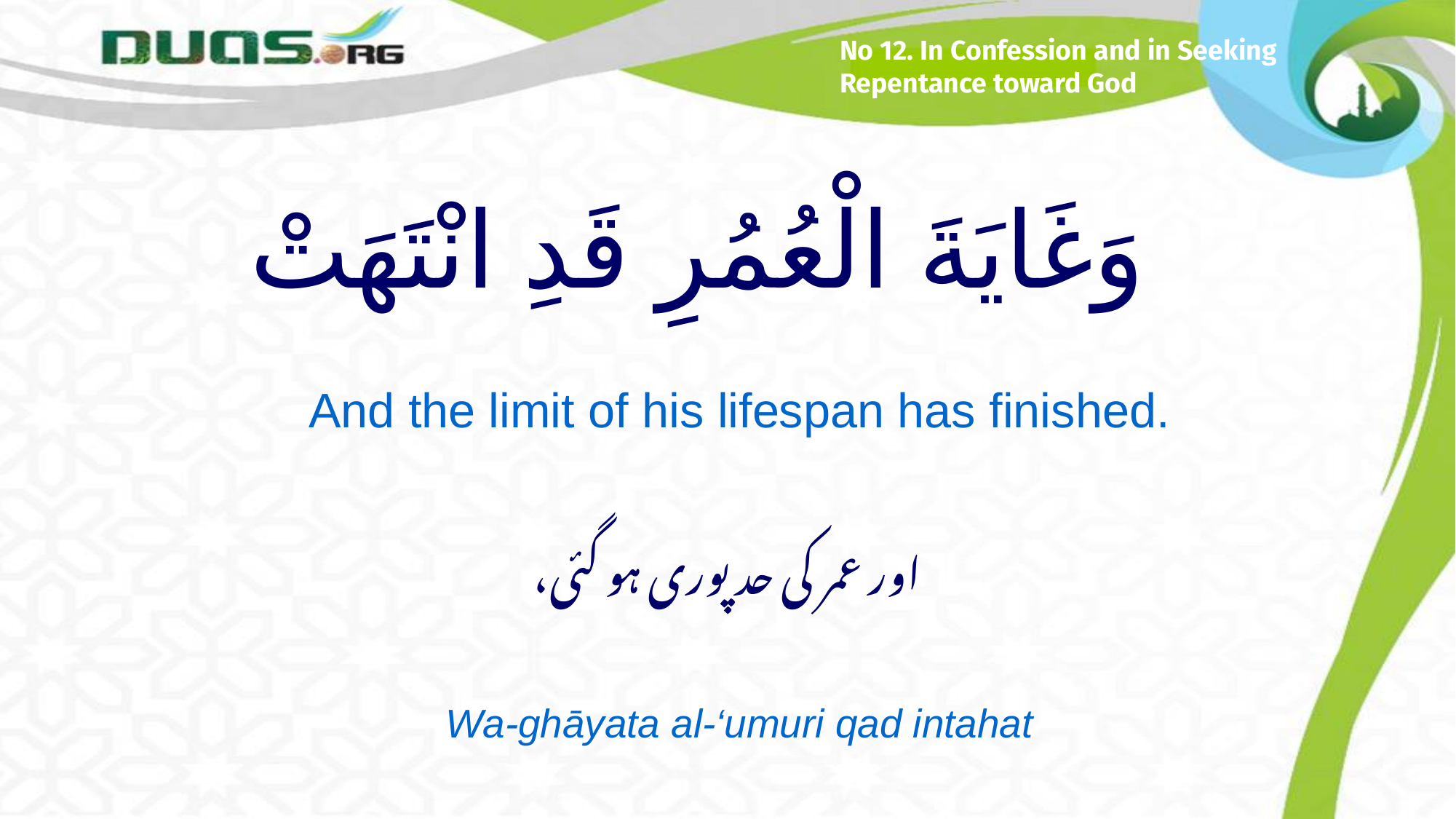

No 12. In Confession and in Seeking Repentance toward God

# وَغَايَةَ الْعُمُرِ قَدِ انْتَهَتْ

And the limit of his lifespan has finished.

اور عمر کی حد پوری ہو گئی،
Wa-ghāyata al-‘umuri qad intahat